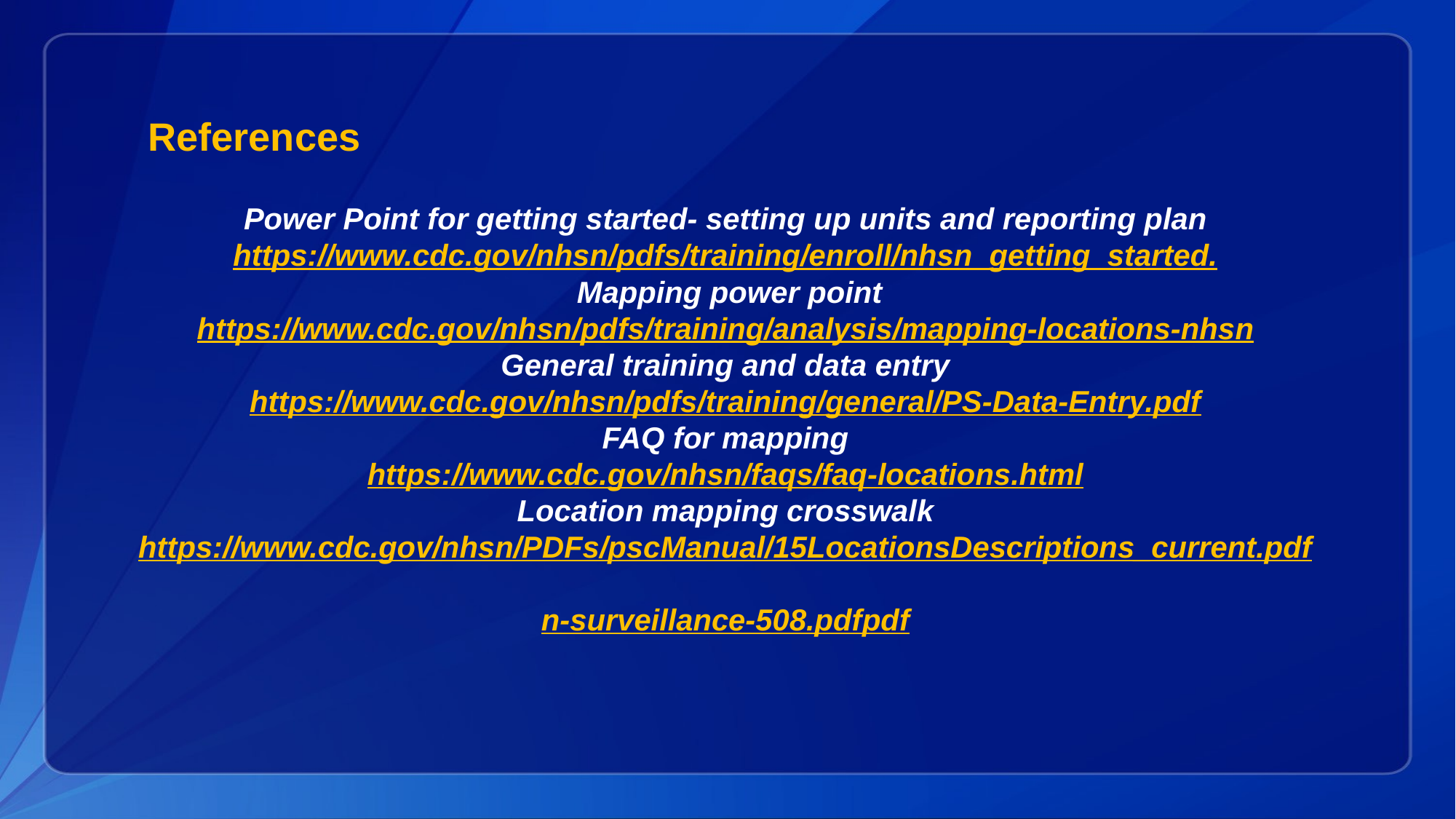

# References
Power Point for getting started- setting up units and reporting plan
https://www.cdc.gov/nhsn/pdfs/training/enroll/nhsn_getting_started.
 Mapping power point
https://www.cdc.gov/nhsn/pdfs/training/analysis/mapping-locations-nhsn
General training and data entry
https://www.cdc.gov/nhsn/pdfs/training/general/PS-Data-Entry.pdf
FAQ for mapping
https://www.cdc.gov/nhsn/faqs/faq-locations.html
Location mapping crosswalk
https://www.cdc.gov/nhsn/PDFs/pscManual/15LocationsDescriptions_current.pdf

n-surveillance-508.pdfpdf